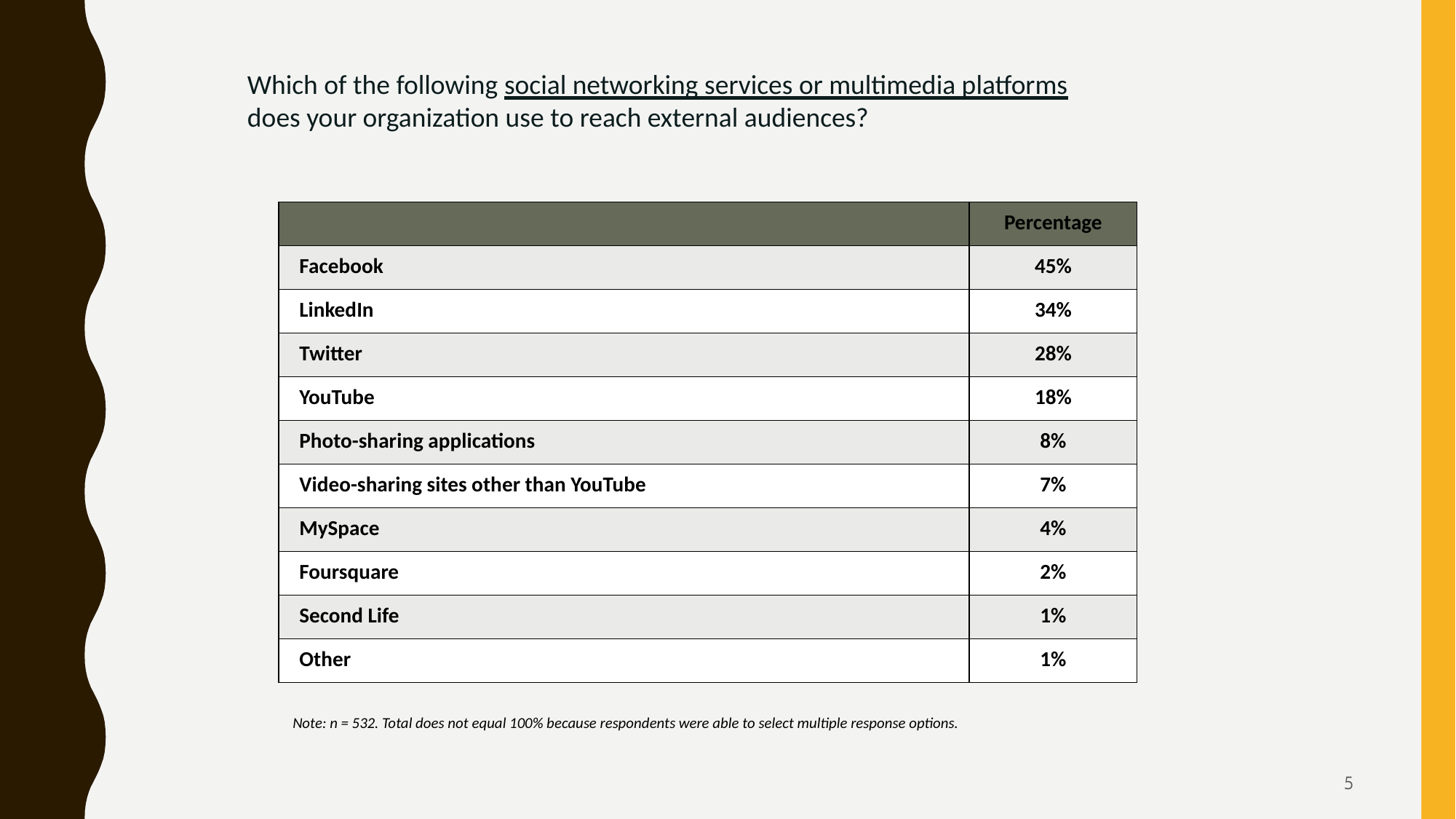

Which of the following social networking services or multimedia platforms does your organization use to reach external audiences?
|  | Percentage |
| --- | --- |
| Facebook | 45% |
| LinkedIn | 34% |
| Twitter | 28% |
| YouTube | 18% |
| Photo-sharing applications | 8% |
| Video-sharing sites other than YouTube | 7% |
| MySpace | 4% |
| Foursquare | 2% |
| Second Life | 1% |
| Other | 1% |
Note: n = 532. Total does not equal 100% because respondents were able to select multiple response options.
5